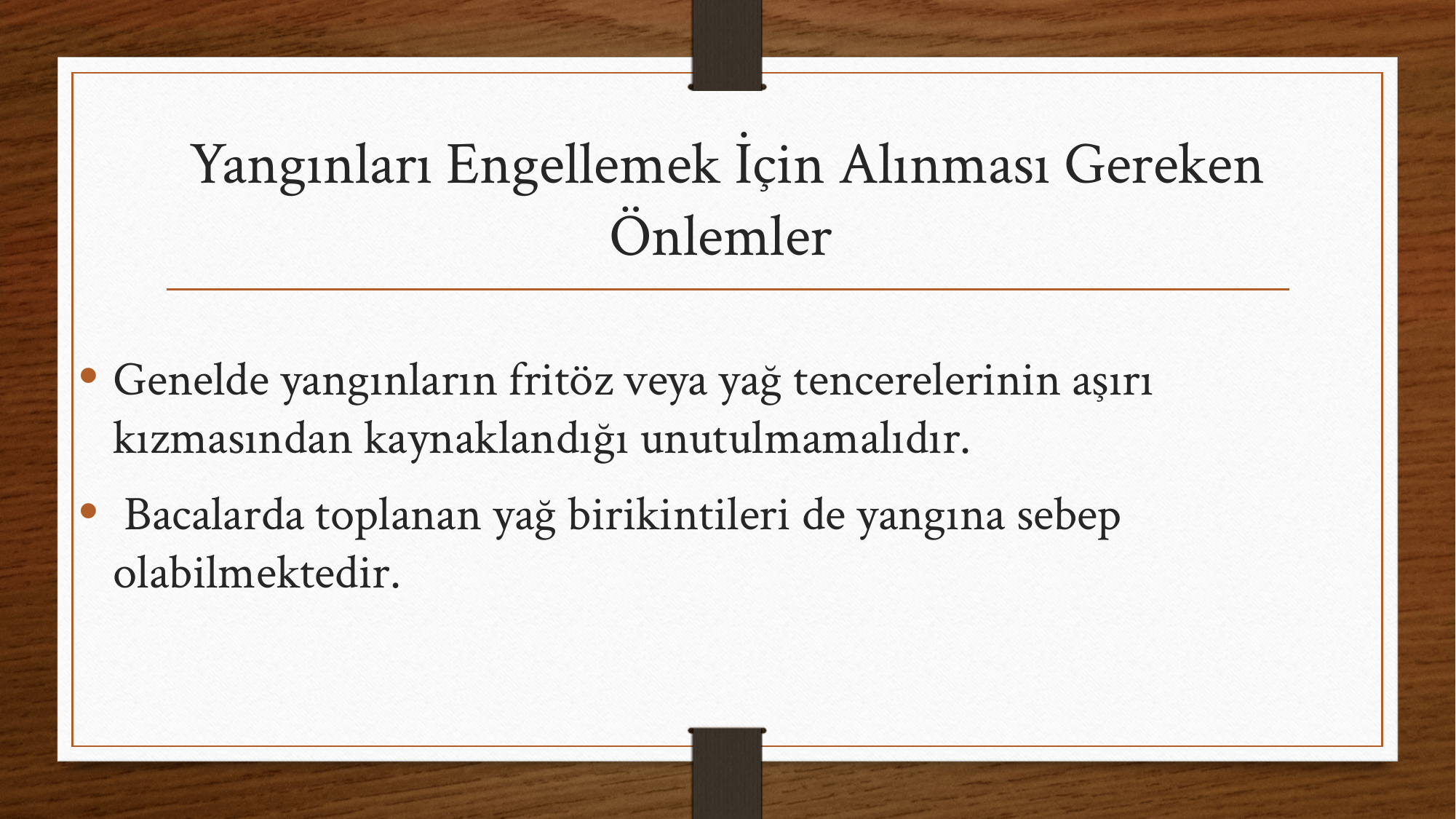

# Yangınları Engellemek İçin Alınması Gereken Önlemler
Genelde yangınların fritöz veya yağ tencerelerinin aşırı kızmasından kaynaklandığı unutulmamalıdır.
 Bacalarda toplanan yağ birikintileri de yangına sebep olabilmektedir.